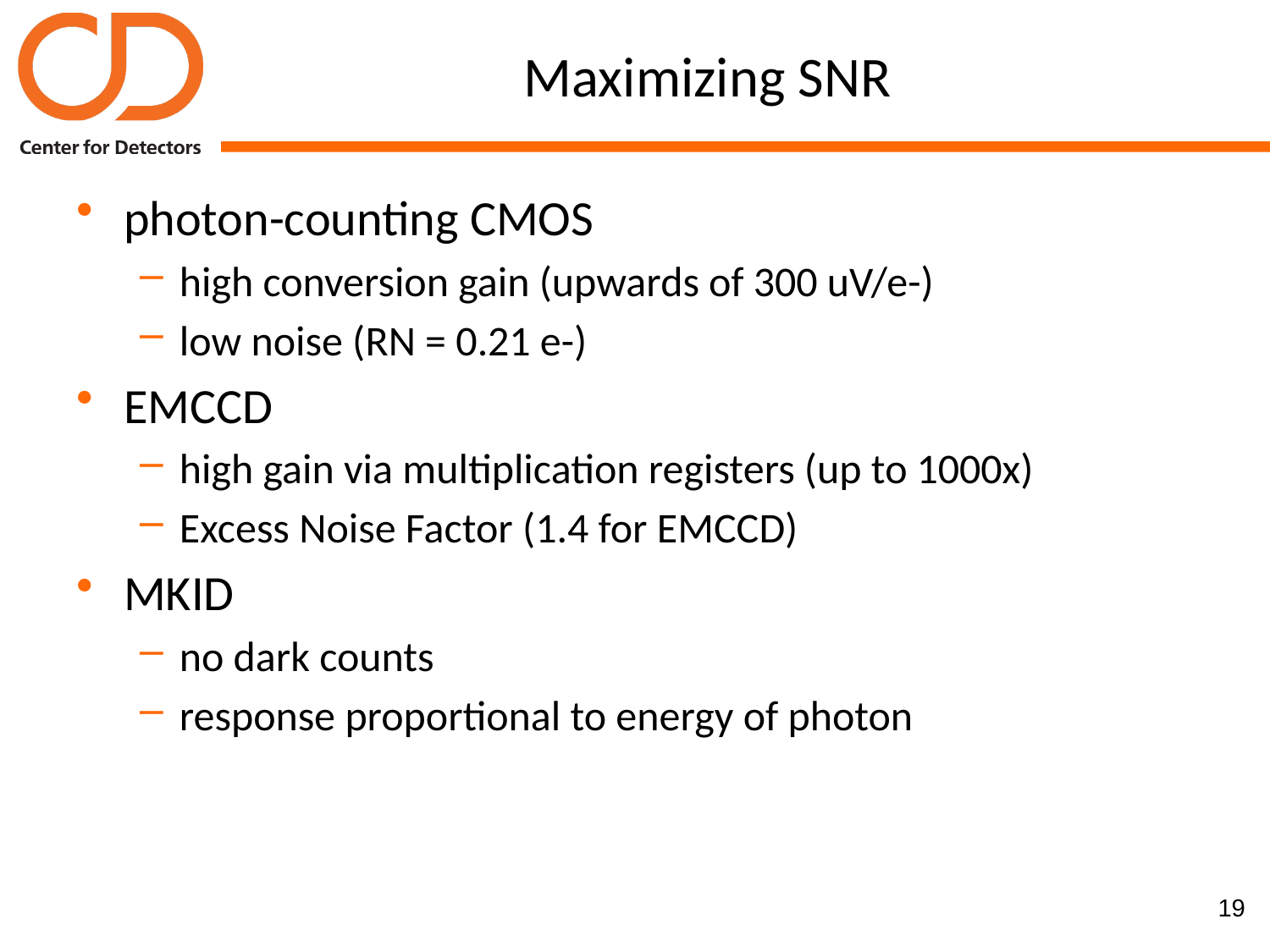

# Maximizing SNR
photon-counting CMOS
high conversion gain (upwards of 300 uV/e-)
low noise (RN = 0.21 e-)
EMCCD
high gain via multiplication registers (up to 1000x)
Excess Noise Factor (1.4 for EMCCD)
MKID
no dark counts
response proportional to energy of photon

19